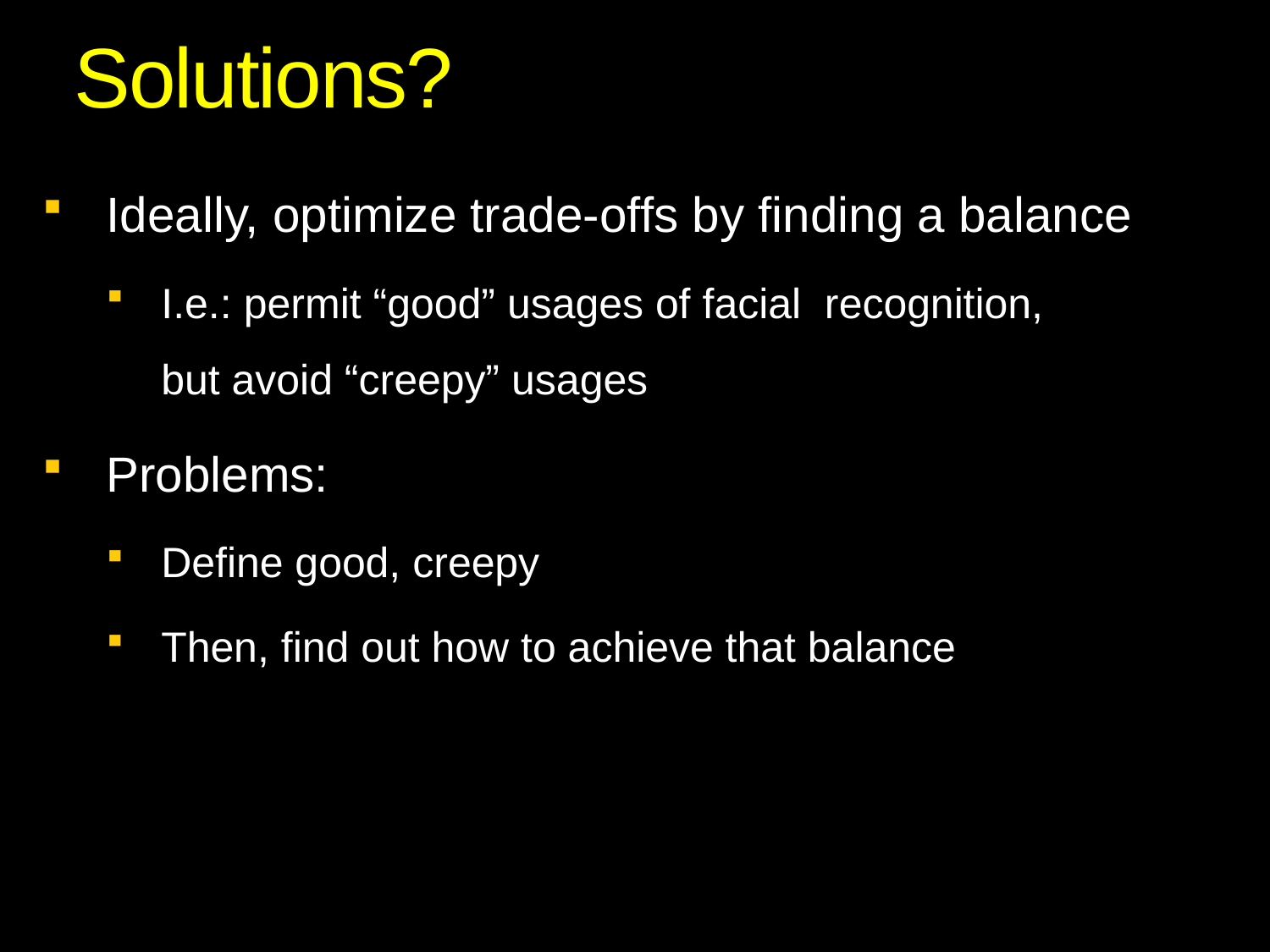

Solutions?
Ideally, optimize trade-offs by finding a balance
I.e.: permit “good” usages of facial  recognition,
but avoid “creepy” usages
Problems:
Define good, creepy
Then, find out how to achieve that balance